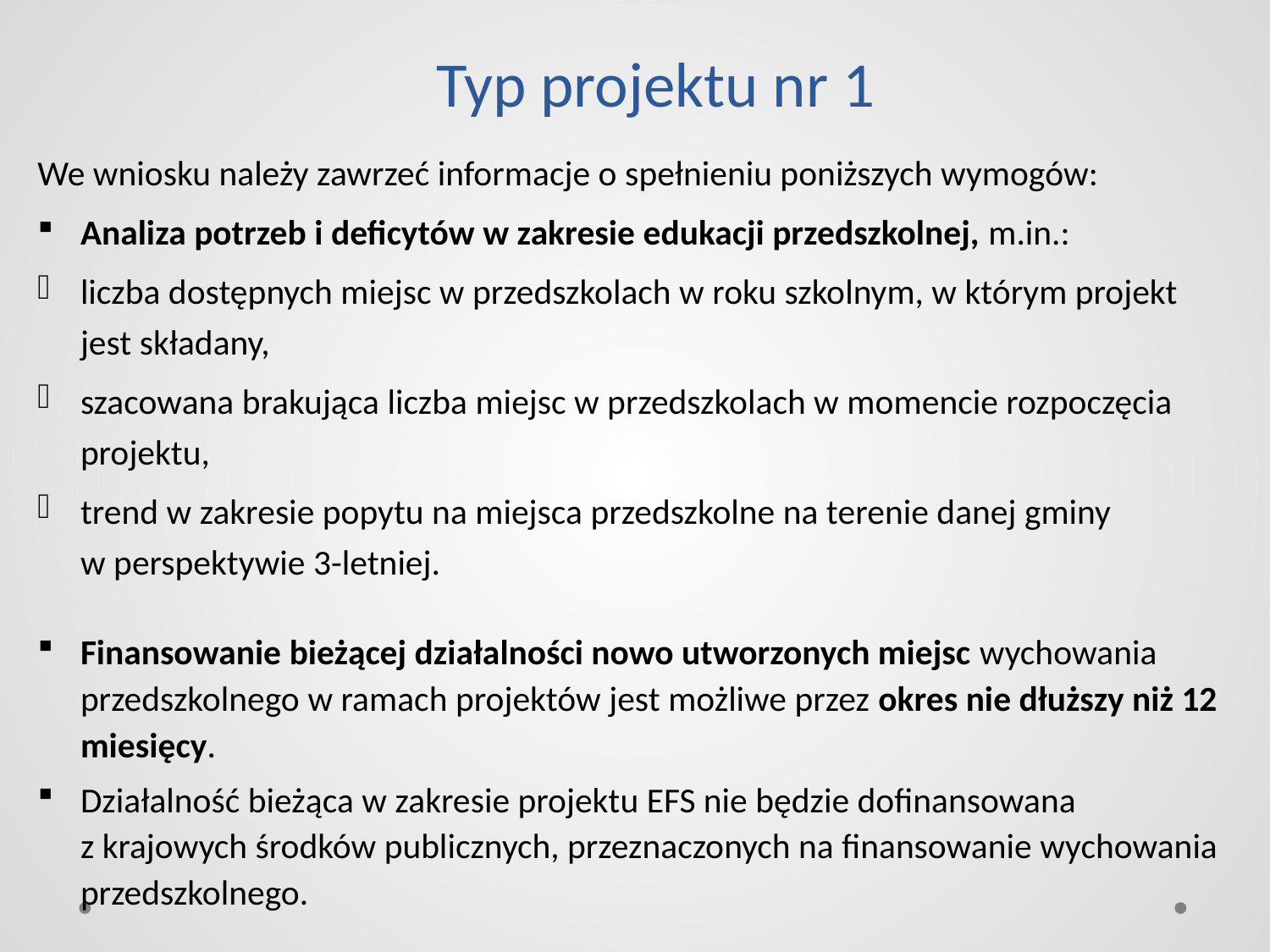

# Typ projektu nr 1
We wniosku należy zawrzeć informacje o spełnieniu poniższych wymogów:
Analiza potrzeb i deficytów w zakresie edukacji przedszkolnej, m.in.:
liczba dostępnych miejsc w przedszkolach w roku szkolnym, w którym projekt jest składany,
szacowana brakująca liczba miejsc w przedszkolach w momencie rozpoczęcia projektu,
trend w zakresie popytu na miejsca przedszkolne na terenie danej gminy
w perspektywie 3-letniej.
Finansowanie bieżącej działalności nowo utworzonych miejsc wychowania przedszkolnego w ramach projektów jest możliwe przez okres nie dłuższy niż 12 miesięcy.
Działalność bieżąca w zakresie projektu EFS nie będzie dofinansowana
z krajowych środków publicznych, przeznaczonych na finansowanie wychowania przedszkolnego.